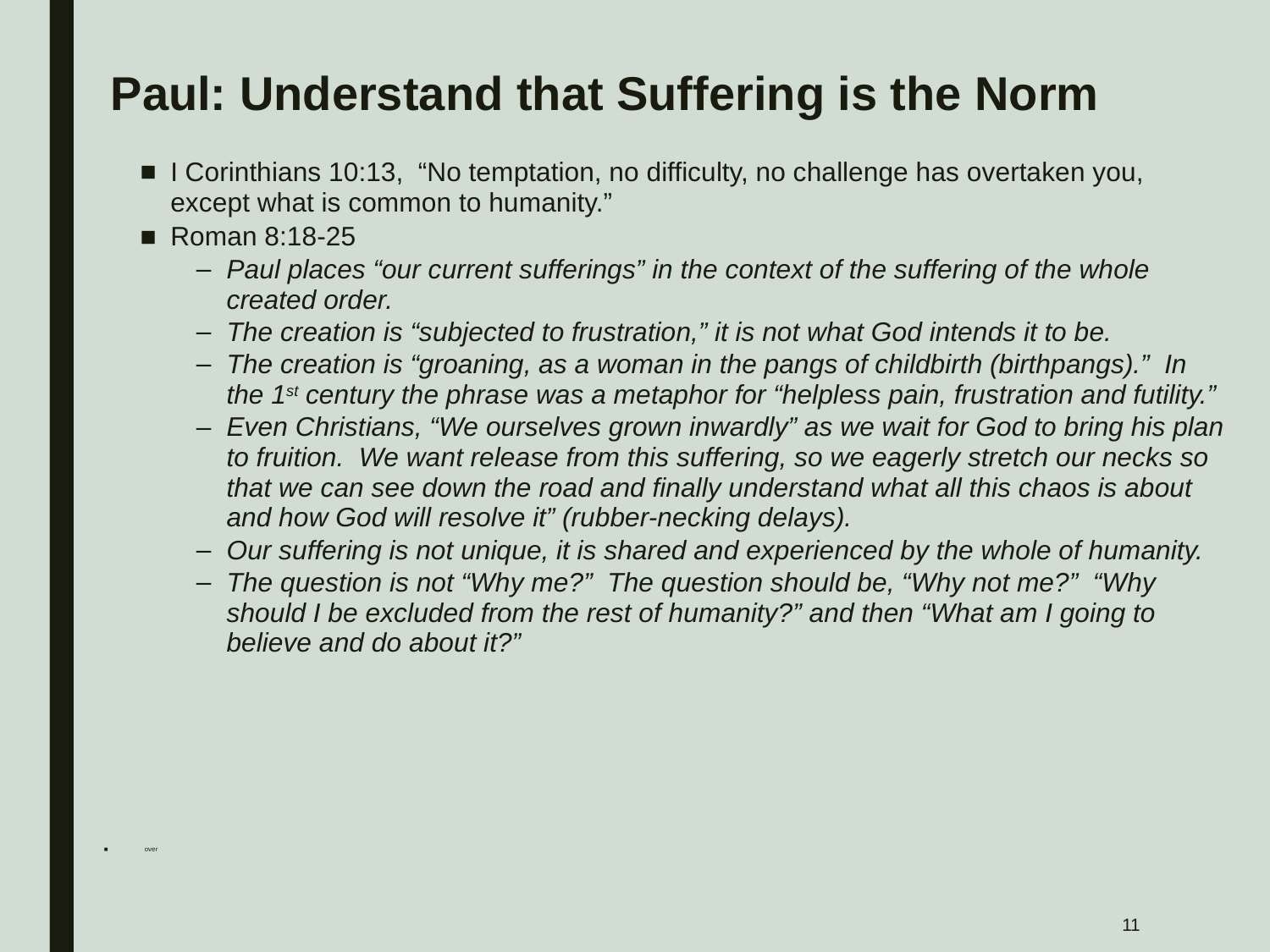

# Paul: Understand that Suffering is the Norm
I Corinthians 10:13,  “No temptation, no difficulty, no challenge has overtaken you, except what is common to humanity.”
Roman 8:18-25
Paul places “our current sufferings” in the context of the suffering of the whole created order.
The creation is “subjected to frustration,” it is not what God intends it to be.
The creation is “groaning, as a woman in the pangs of childbirth (birthpangs).”  In the 1st century the phrase was a metaphor for “helpless pain, frustration and futility.”
Even Christians, “We ourselves grown inwardly” as we wait for God to bring his plan to fruition.  We want release from this suffering, so we eagerly stretch our necks so that we can see down the road and finally understand what all this chaos is about and how God will resolve it” (rubber-necking delays).
Our suffering is not unique, it is shared and experienced by the whole of humanity.
The question is not “Why me?”  The question should be, “Why not me?”  “Why should I be excluded from the rest of humanity?” and then “What am I going to believe and do about it?”

over

11